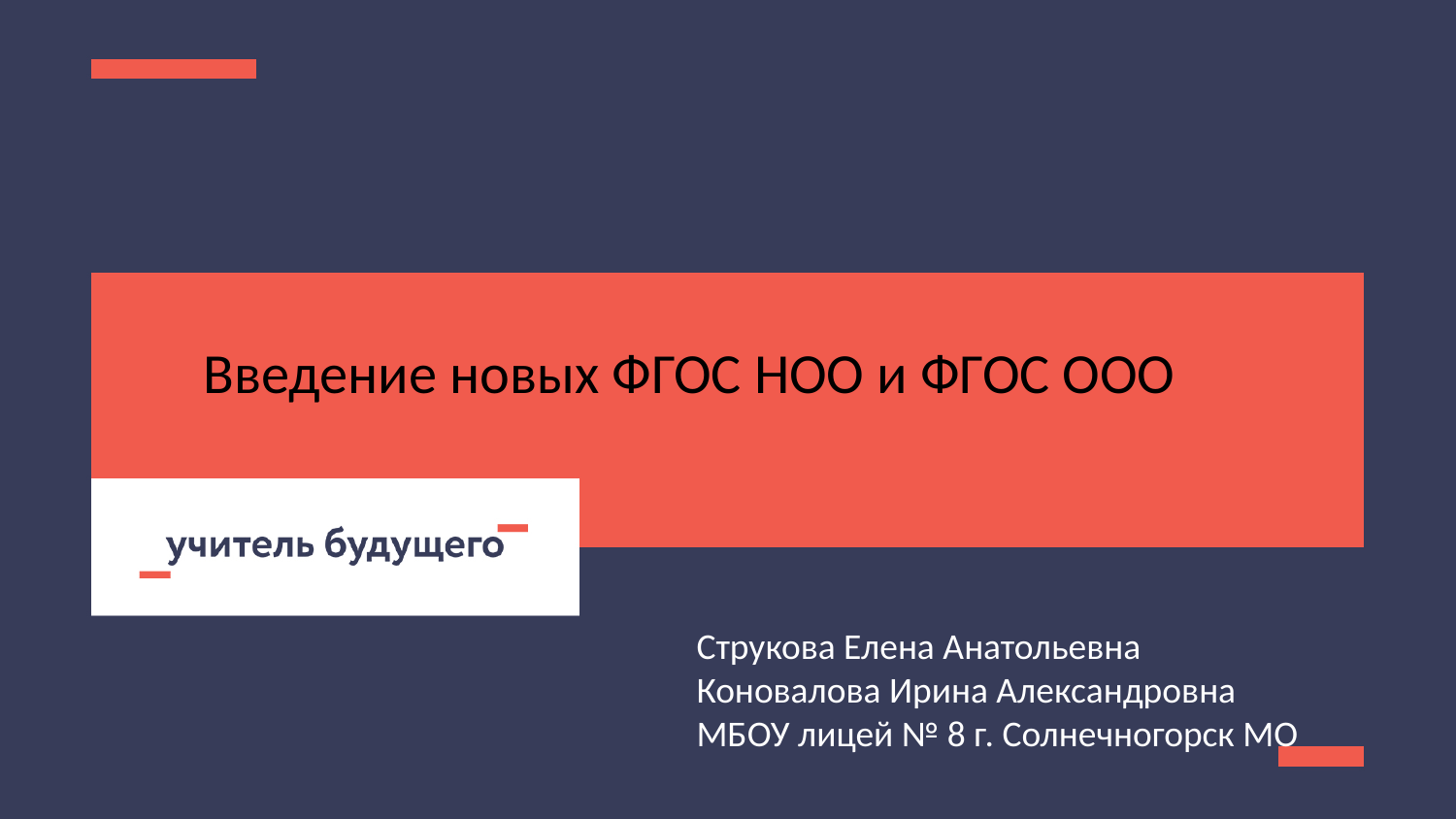

Введение новых ФГОС НОО и ФГОС ООО
Струкова Елена Анатольевна
Коновалова Ирина Александровна
МБОУ лицей № 8 г. Солнечногорск МО